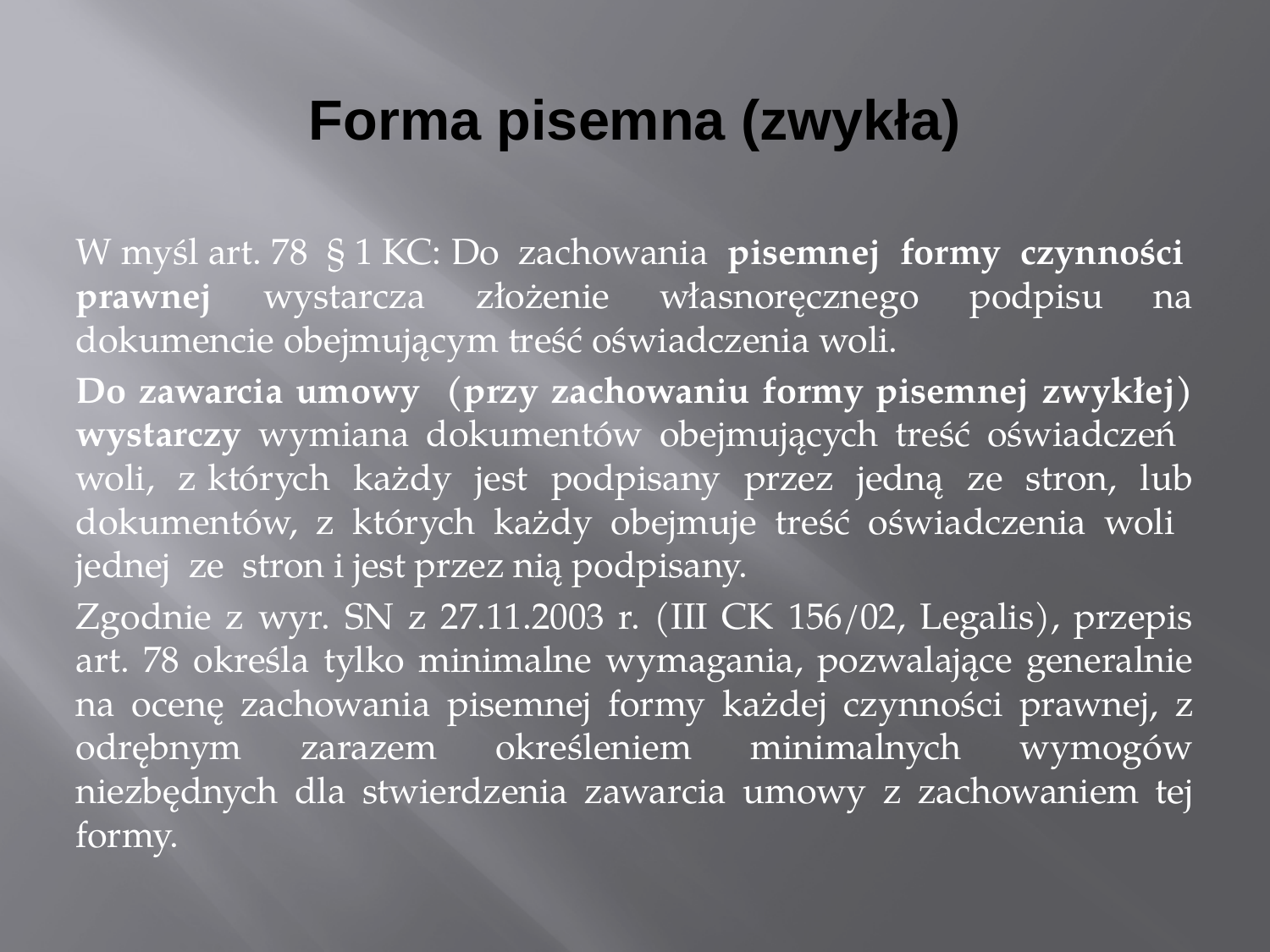

# Forma pisemna (zwykła)
W myśl art. 78  § 1 KC: Do  zachowania  pisemnej  formy  czynności  prawnej  wystarcza  złożenie  własnoręcznego  podpisu  na dokumencie obejmującym treść oświadczenia woli.
Do zawarcia umowy  (przy zachowaniu formy pisemnej zwykłej) wystarczy wymiana dokumentów obejmujących treść oświadczeń  woli,  z których  każdy  jest  podpisany  przez  jedną  ze  stron,  lub dokumentów, z których każdy obejmuje treść oświadczenia woli  jednej  ze  stron i jest przez nią podpisany.
Zgodnie z wyr. SN z 27.11.2003 r. (III CK 156/02, Legalis), przepis art. 78 określa tylko minimalne wymagania, pozwalające generalnie na ocenę zachowania pisemnej formy każdej czynności prawnej, z odrębnym zarazem określeniem minimalnych wymogów niezbędnych dla stwierdzenia zawarcia umowy z zachowaniem tej formy.